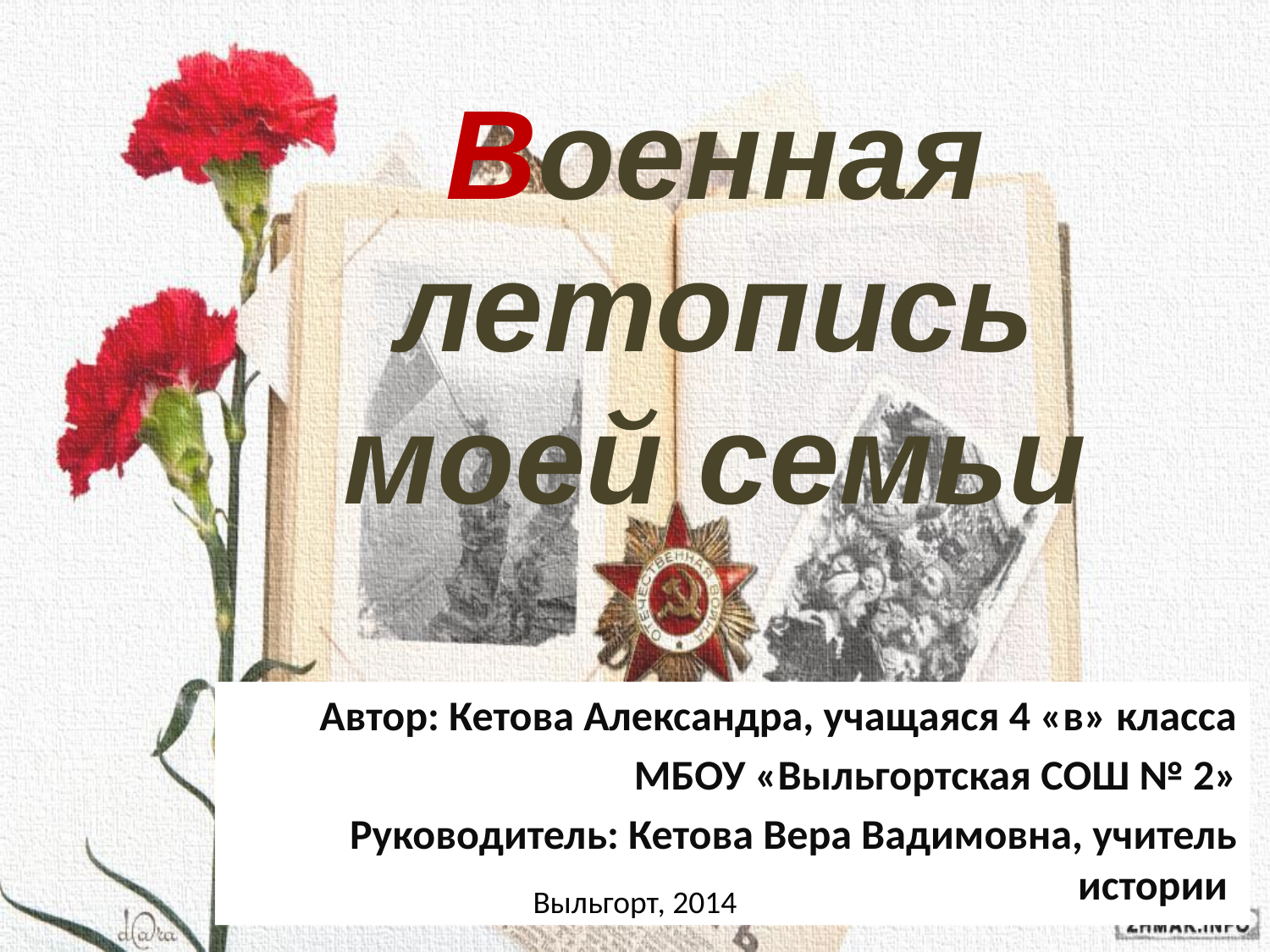

# Военная летопись моей семьи
Автор: Кетова Александра, учащаяся 4 «в» класса
МБОУ «Выльгортская СОШ № 2»
Руководитель: Кетова Вера Вадимовна, учитель истории
Выльгорт, 2014